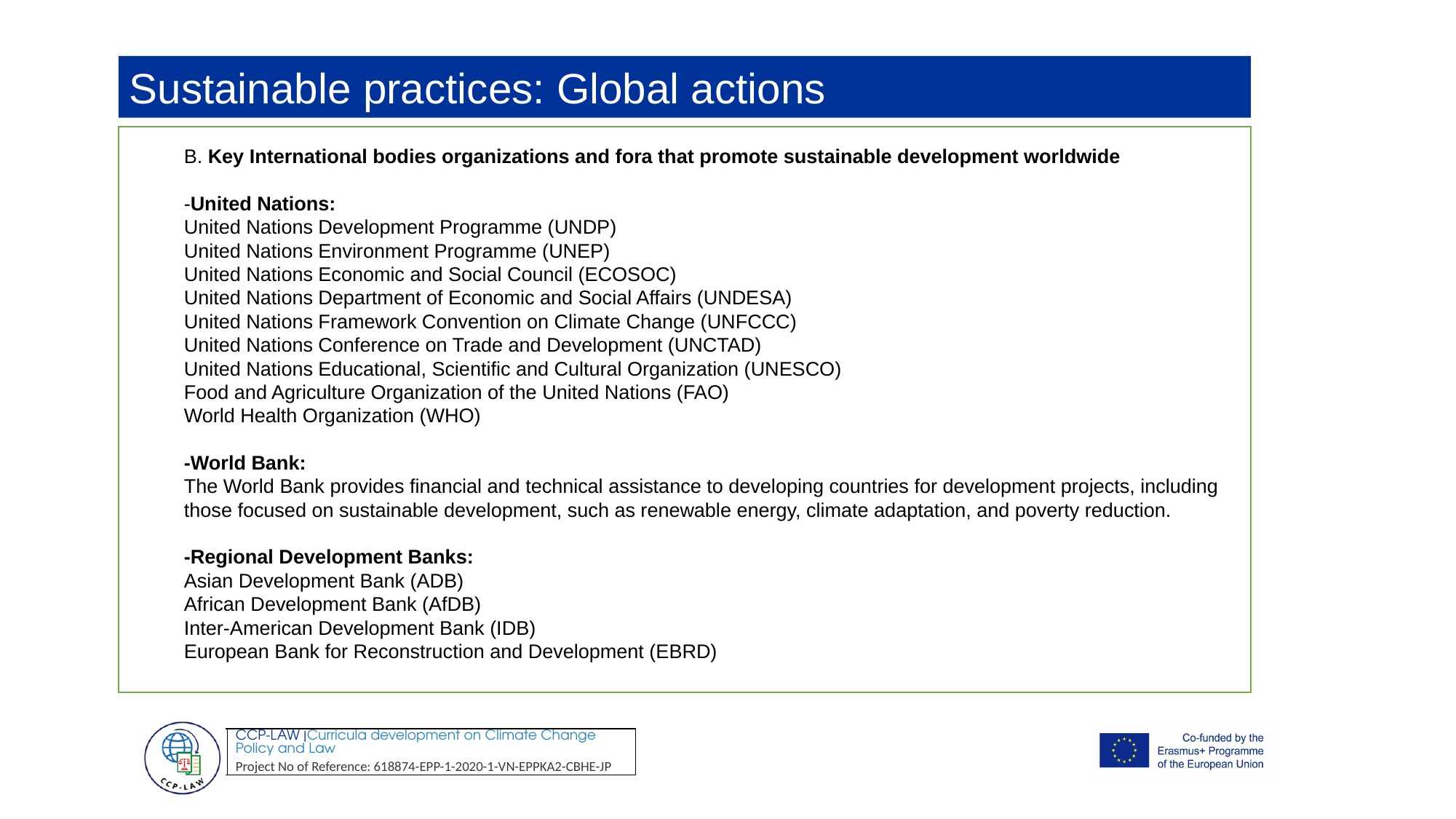

Sustainable practices: Global actions
B. Key International bodies organizations and fora that promote sustainable development worldwide

-United Nations:
United Nations Development Programme (UNDP)
United Nations Environment Programme (UNEP)
United Nations Economic and Social Council (ECOSOC)
United Nations Department of Economic and Social Affairs (UNDESA)
United Nations Framework Convention on Climate Change (UNFCCC)
United Nations Conference on Trade and Development (UNCTAD)
United Nations Educational, Scientific and Cultural Organization (UNESCO)
Food and Agriculture Organization of the United Nations (FAO)
World Health Organization (WHO)

-World Bank:
The World Bank provides financial and technical assistance to developing countries for development projects, including those focused on sustainable development, such as renewable energy, climate adaptation, and poverty reduction.

-Regional Development Banks:
Asian Development Bank (ADB)
African Development Bank (AfDB)
Inter-American Development Bank (IDB)
European Bank for Reconstruction and Development (EBRD)